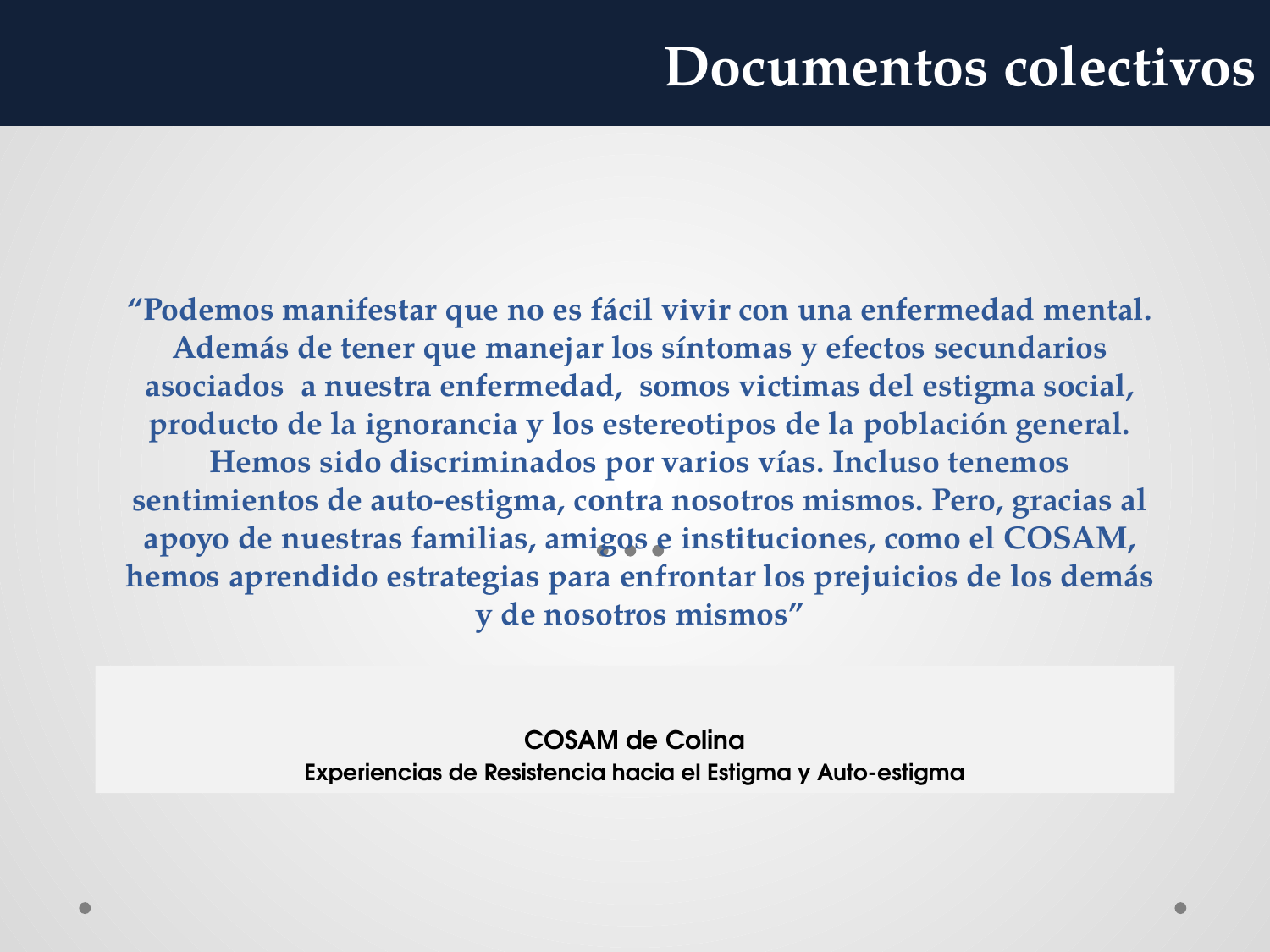

Documentos colectivos
# “Podemos manifestar que no es fácil vivir con una enfermedad mental. Además de tener que manejar los síntomas y efectos secundarios asociados  a nuestra enfermedad,  somos victimas del estigma social, producto de la ignorancia y los estereotipos de la población general. Hemos sido discriminados por varios vías. Incluso tenemos sentimientos de auto-estigma, contra nosotros mismos. Pero, gracias al apoyo de nuestras familias, amigos e instituciones, como el COSAM, hemos aprendido estrategias para enfrontar los prejuicios de los demás y de nosotros mismos”

COSAM de Colina
Experiencias de Resistencia hacia el Estigma y Auto-estigma